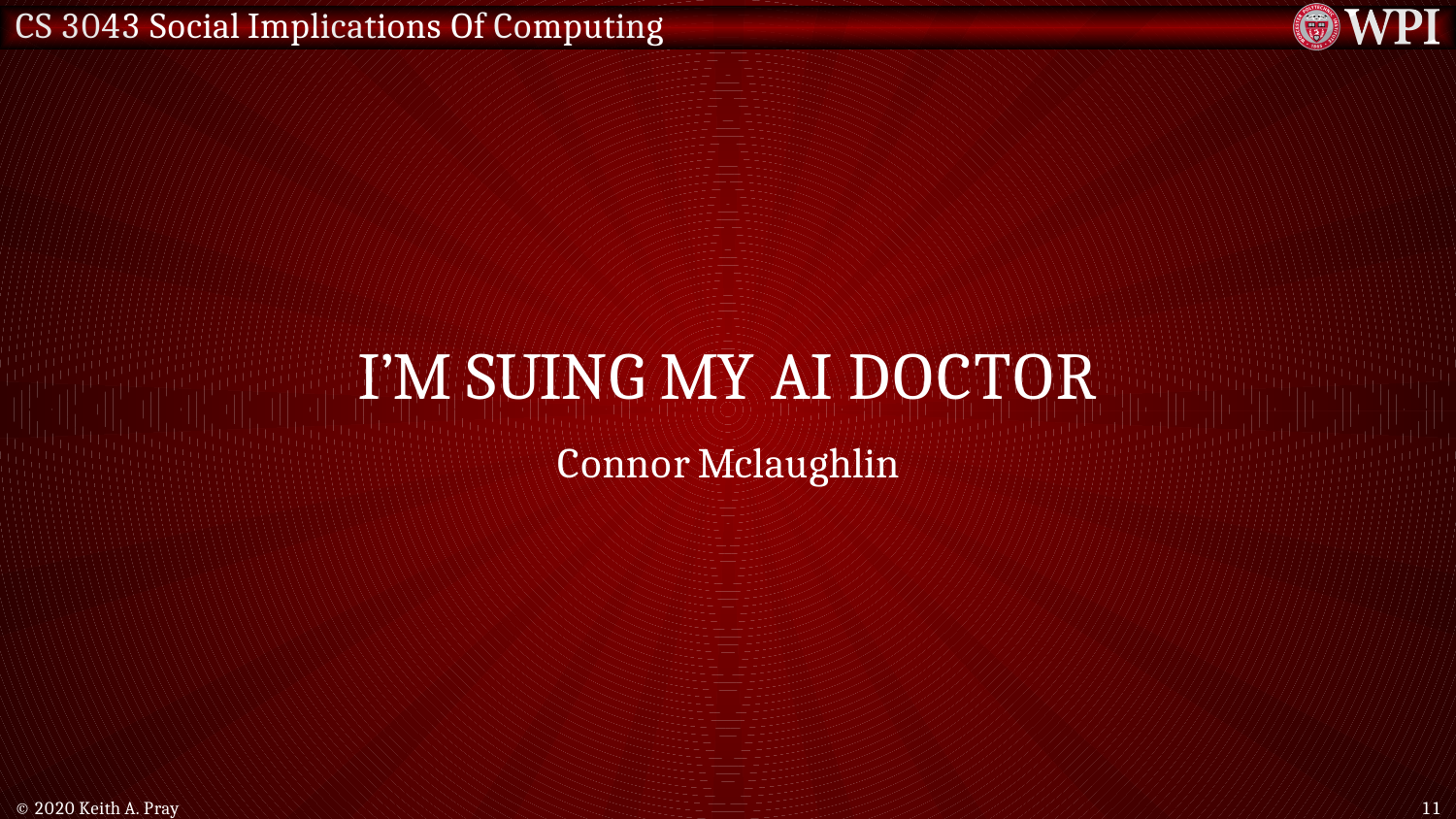

# I’m Suing My AI Doctor
Connor Mclaughlin
© 2020 Keith A. Pray
11